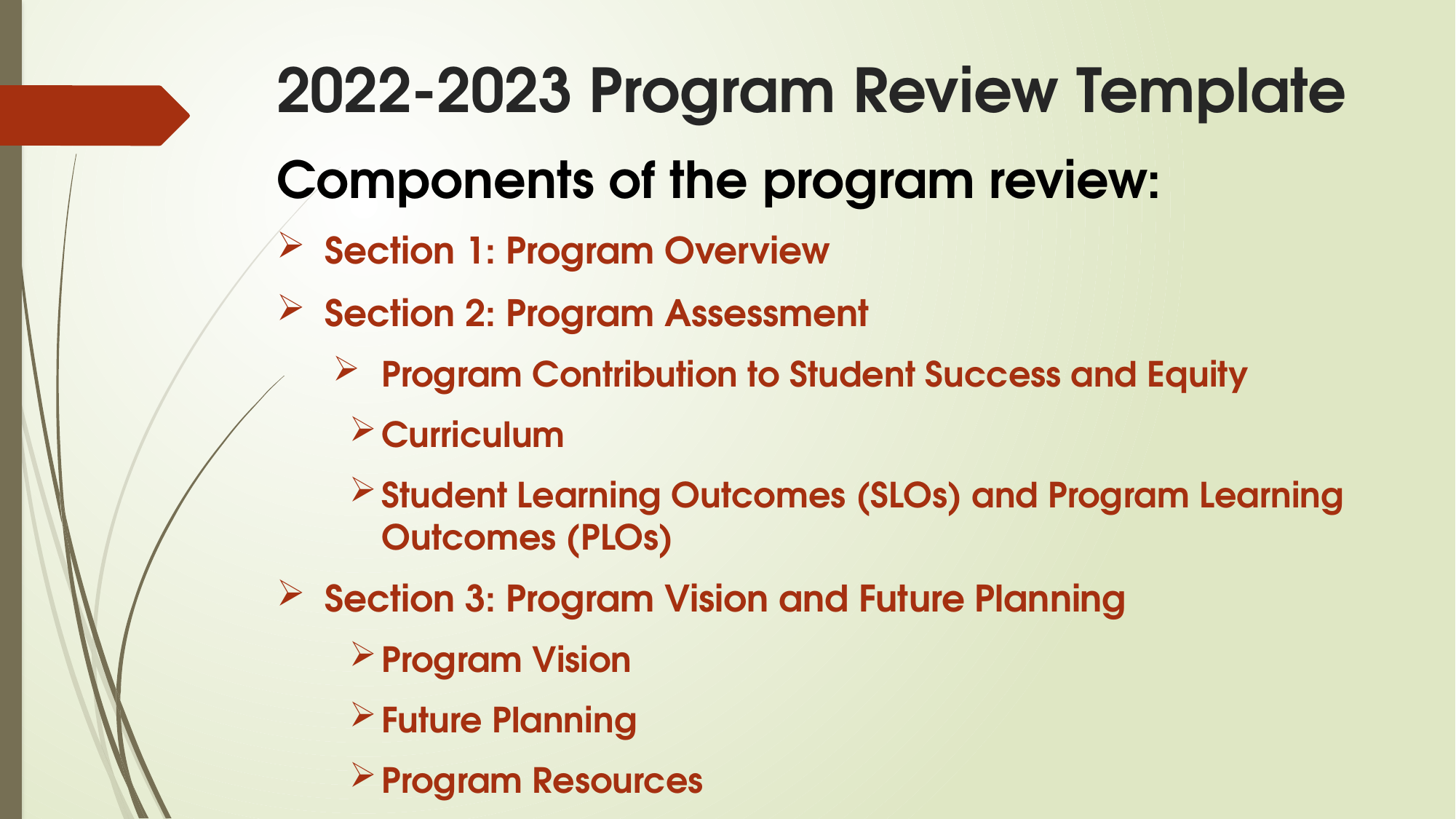

# 2022-2023 Program Review Template
Components of the program review:
Section 1: Program Overview
Section 2: Program Assessment
Program Contribution to Student Success and Equity
Curriculum
Student Learning Outcomes (SLOs) and Program Learning Outcomes (PLOs)
Section 3: Program Vision and Future Planning
Program Vision
Future Planning
Program Resources